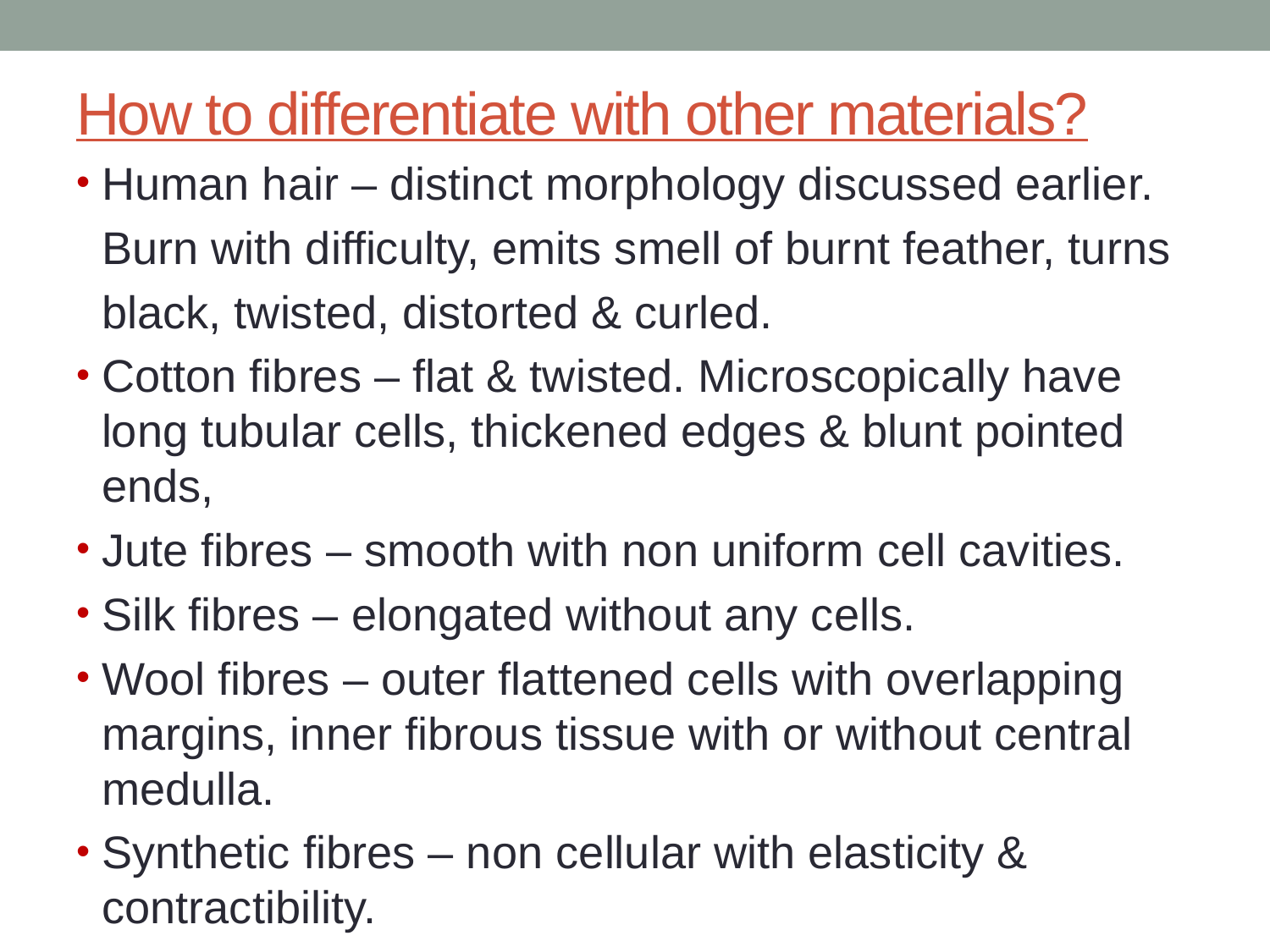

# How to differentiate with other materials?
Human hair – distinct morphology discussed earlier.
  Burn with difficulty, emits smell of burnt feather, turns
  black, twisted, distorted & curled.
Cotton fibres – flat & twisted. Microscopically have long tubular cells, thickened edges & blunt pointed ends,
Jute fibres – smooth with non uniform cell cavities.
Silk fibres – elongated without any cells.
Wool fibres – outer flattened cells with overlapping margins, inner fibrous tissue with or without central medulla.
Synthetic fibres – non cellular with elasticity & contractibility.